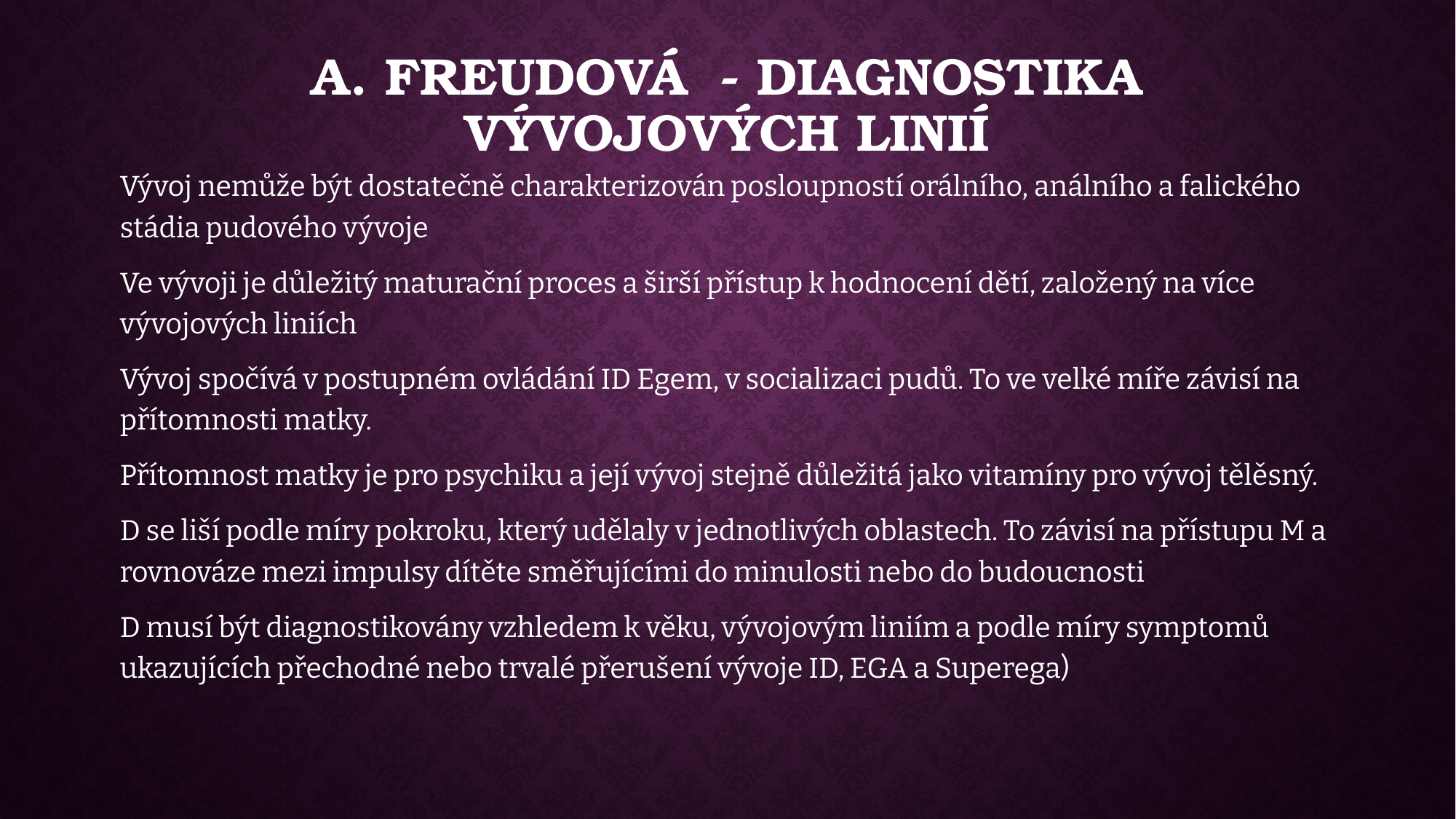

# A. FREUDOVÁ  - diagnostika vývojových linií
Vývoj nemůže být dostatečně charakterizován posloupností orálního, análního a falického stádia pudového vývoje
Ve vývoji je důležitý maturační proces a širší přístup k hodnocení dětí, založený na více vývojových liniích
Vývoj spočívá v postupném ovládání ID Egem, v socializaci pudů. To ve velké míře závisí na přítomnosti matky.
Přítomnost matky je pro psychiku a její vývoj stejně důležitá jako vitamíny pro vývoj tělěsný.
D se liší podle míry pokroku, který udělaly v jednotlivých oblastech. To závisí na přístupu M a rovnováze mezi impulsy dítěte směřujícími do minulosti nebo do budoucnosti
D musí být diagnostikovány vzhledem k věku, vývojovým liniím a podle míry symptomů ukazujících přechodné nebo trvalé přerušení vývoje ID, EGA a Superega)